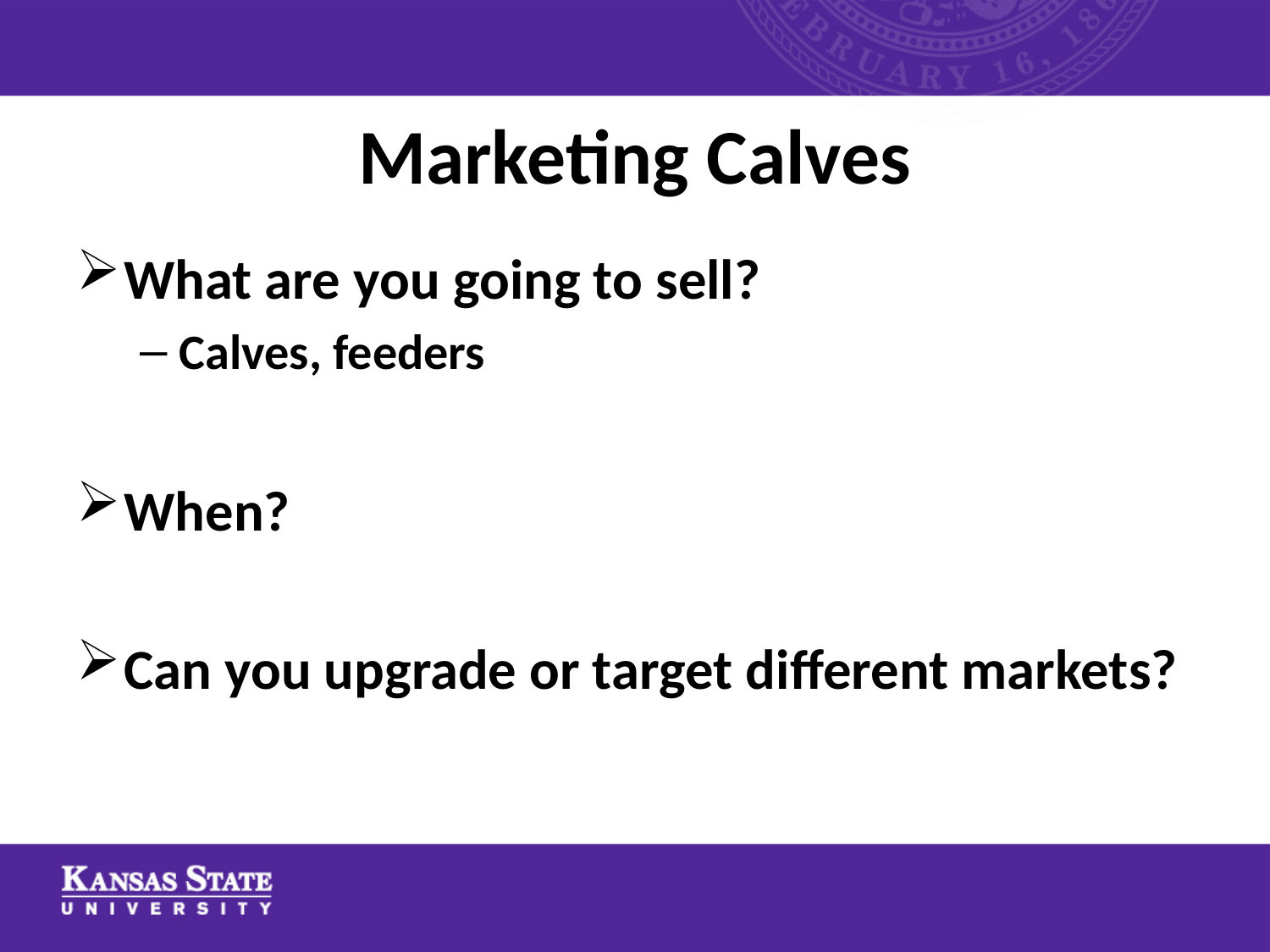

# Marketing Calves
What are you going to sell?
Calves, feeders

When?

Can you upgrade or target different markets?